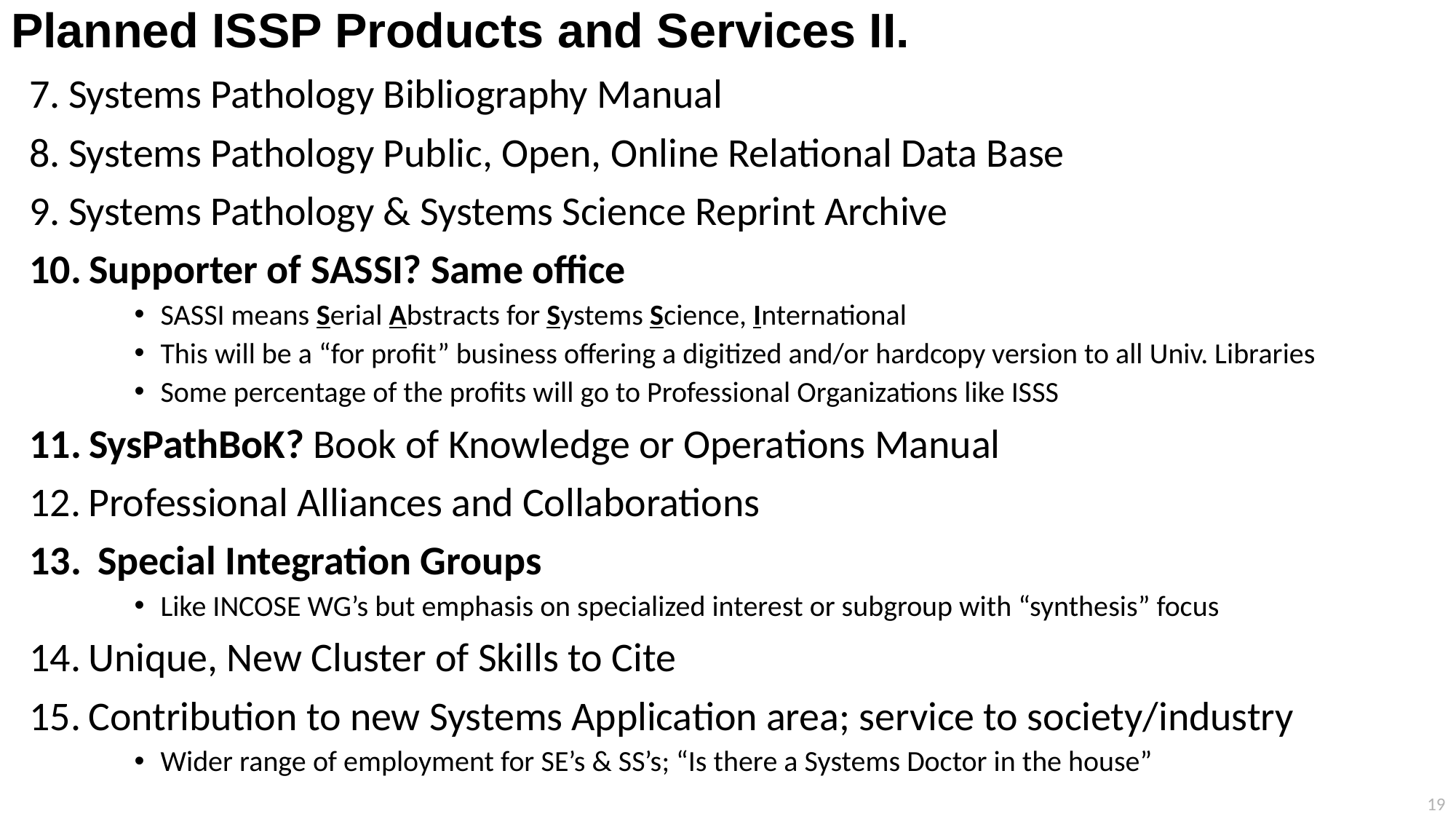

# Planned ISSP Products and Services II.
 Systems Pathology Bibliography Manual
 Systems Pathology Public, Open, Online Relational Data Base
 Systems Pathology & Systems Science Reprint Archive
 Supporter of SASSI? Same office
SASSI means Serial Abstracts for Systems Science, International
This will be a “for profit” business offering a digitized and/or hardcopy version to all Univ. Libraries
Some percentage of the profits will go to Professional Organizations like ISSS
 SysPathBoK? Book of Knowledge or Operations Manual
 Professional Alliances and Collaborations
  Special Integration Groups
Like INCOSE WG’s but emphasis on specialized interest or subgroup with “synthesis” focus
 Unique, New Cluster of Skills to Cite
 Contribution to new Systems Application area; service to society/industry
Wider range of employment for SE’s & SS’s; “Is there a Systems Doctor in the house”
19